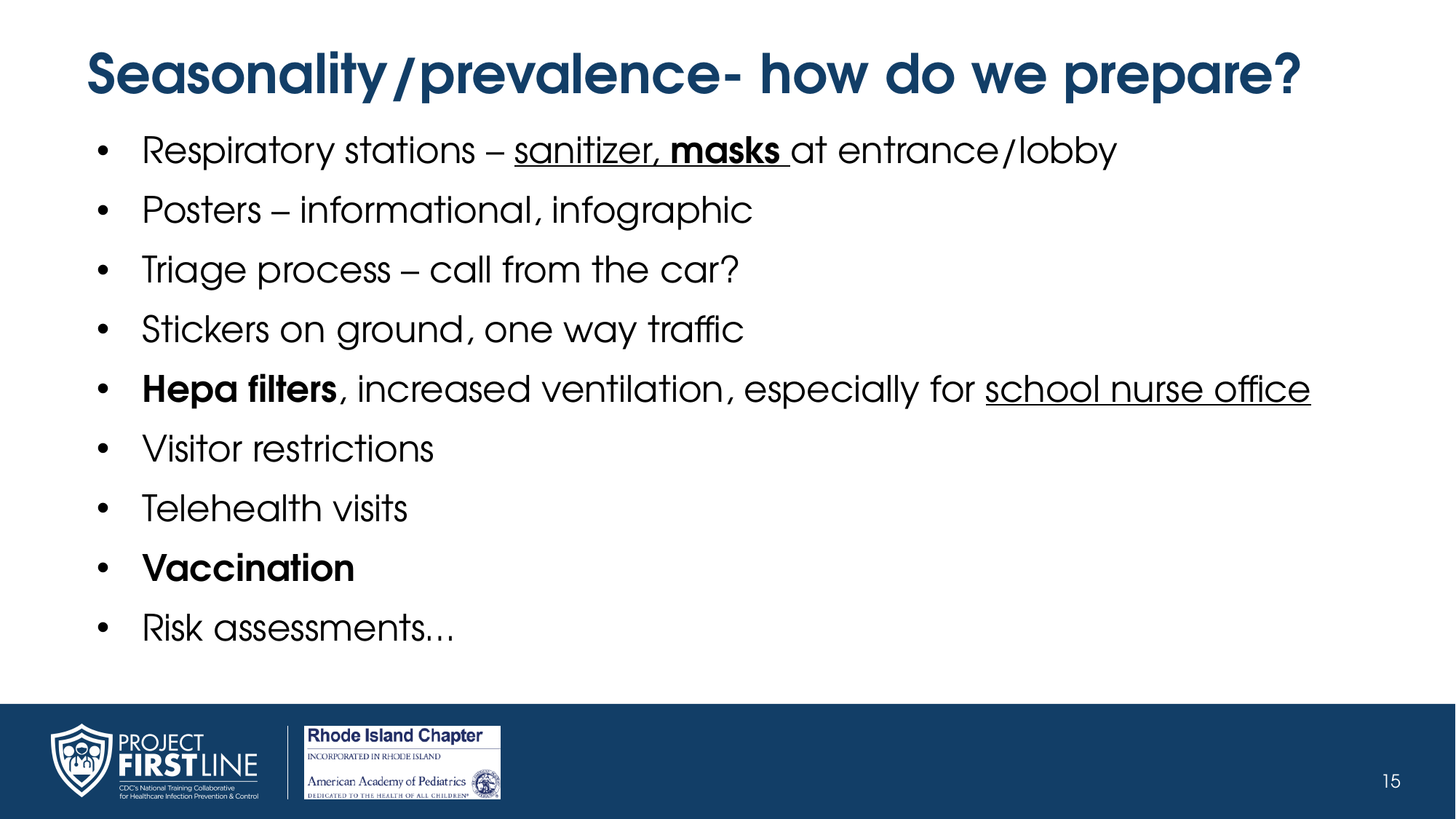

# Seasonality/prevalence- how do we prepare?
Respiratory stations – sanitizer, masks at entrance/lobby
Posters – informational, infographic
Triage process – call from the car?
Stickers on ground, one way traffic
Hepa filters, increased ventilation, especially for school nurse office
Visitor restrictions
Telehealth visits
Vaccination
Risk assessments…
15